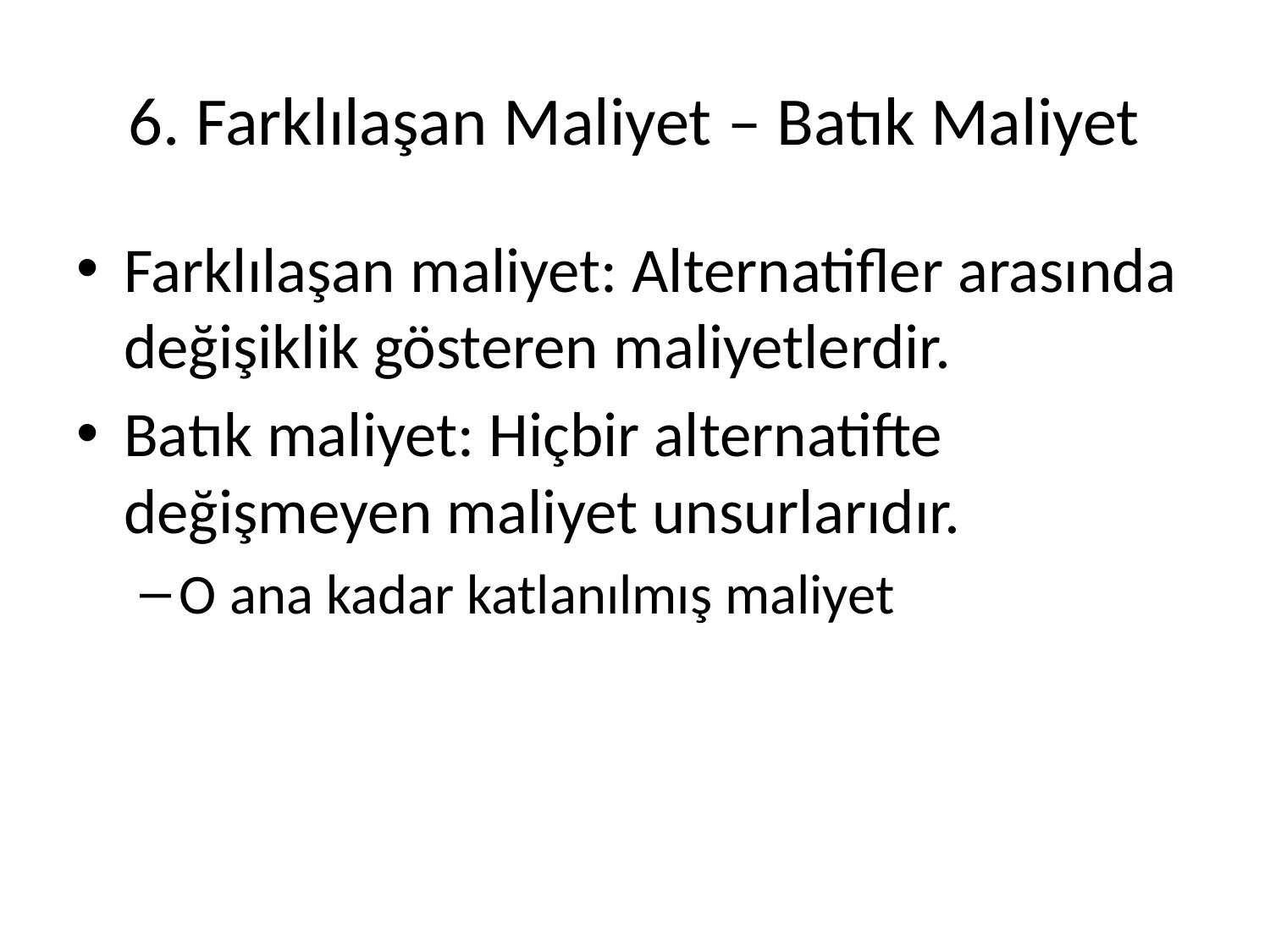

# 6. Farklılaşan Maliyet – Batık Maliyet
Farklılaşan maliyet: Alternatifler arasında değişiklik gösteren maliyetlerdir.
Batık maliyet: Hiçbir alternatifte değişmeyen maliyet unsurlarıdır.
O ana kadar katlanılmış maliyet